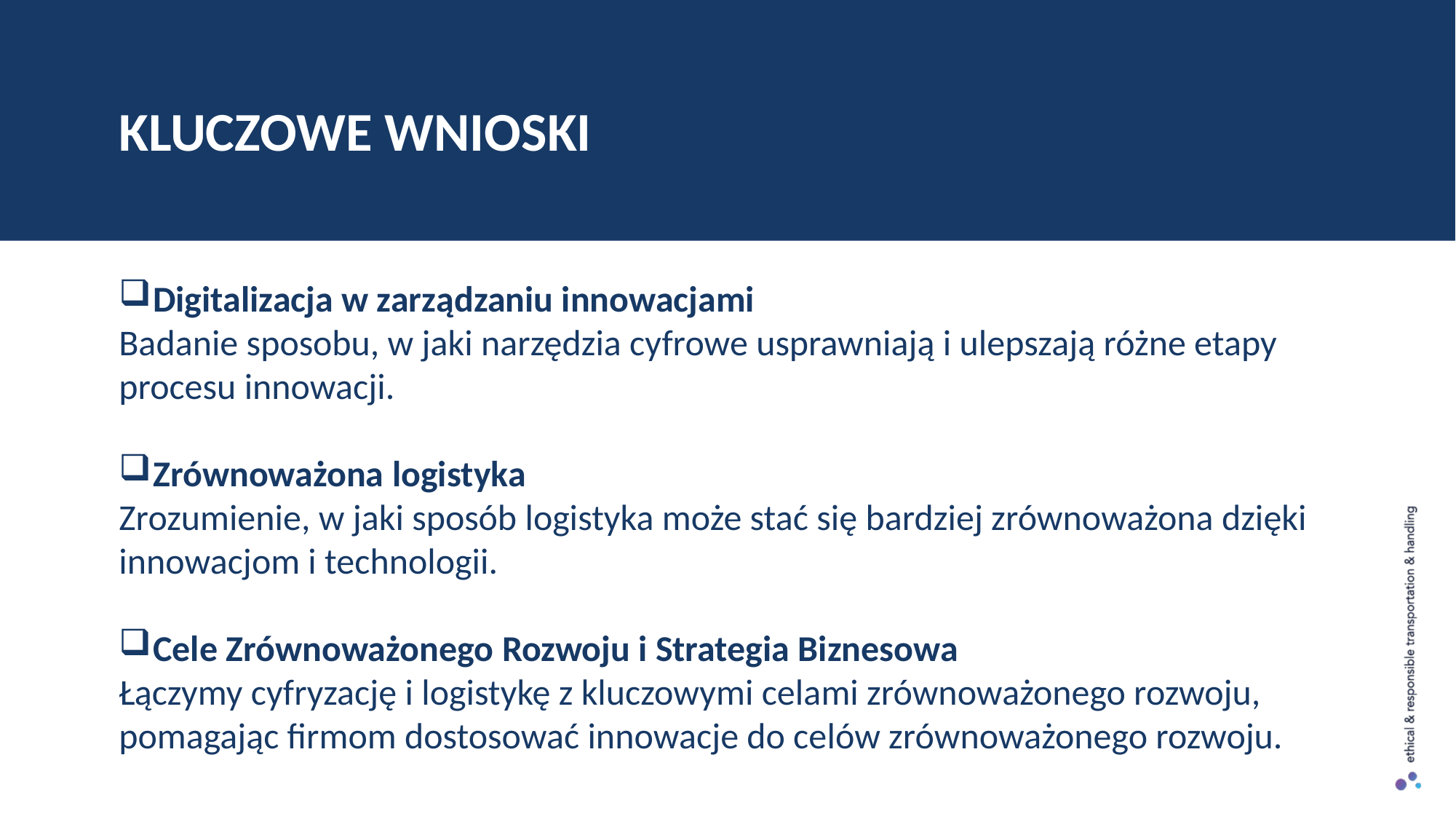

KLUCZOWE WNIOSKI
Digitalizacja w zarządzaniu innowacjami
Badanie sposobu, w jaki narzędzia cyfrowe usprawniają i ulepszają różne etapy procesu innowacji.

Zrównoważona logistyka
Zrozumienie, w jaki sposób logistyka może stać się bardziej zrównoważona dzięki innowacjom i technologii.

Cele Zrównoważonego Rozwoju i Strategia Biznesowa
Łączymy cyfryzację i logistykę z kluczowymi celami zrównoważonego rozwoju, pomagając firmom dostosować innowacje do celów zrównoważonego rozwoju.